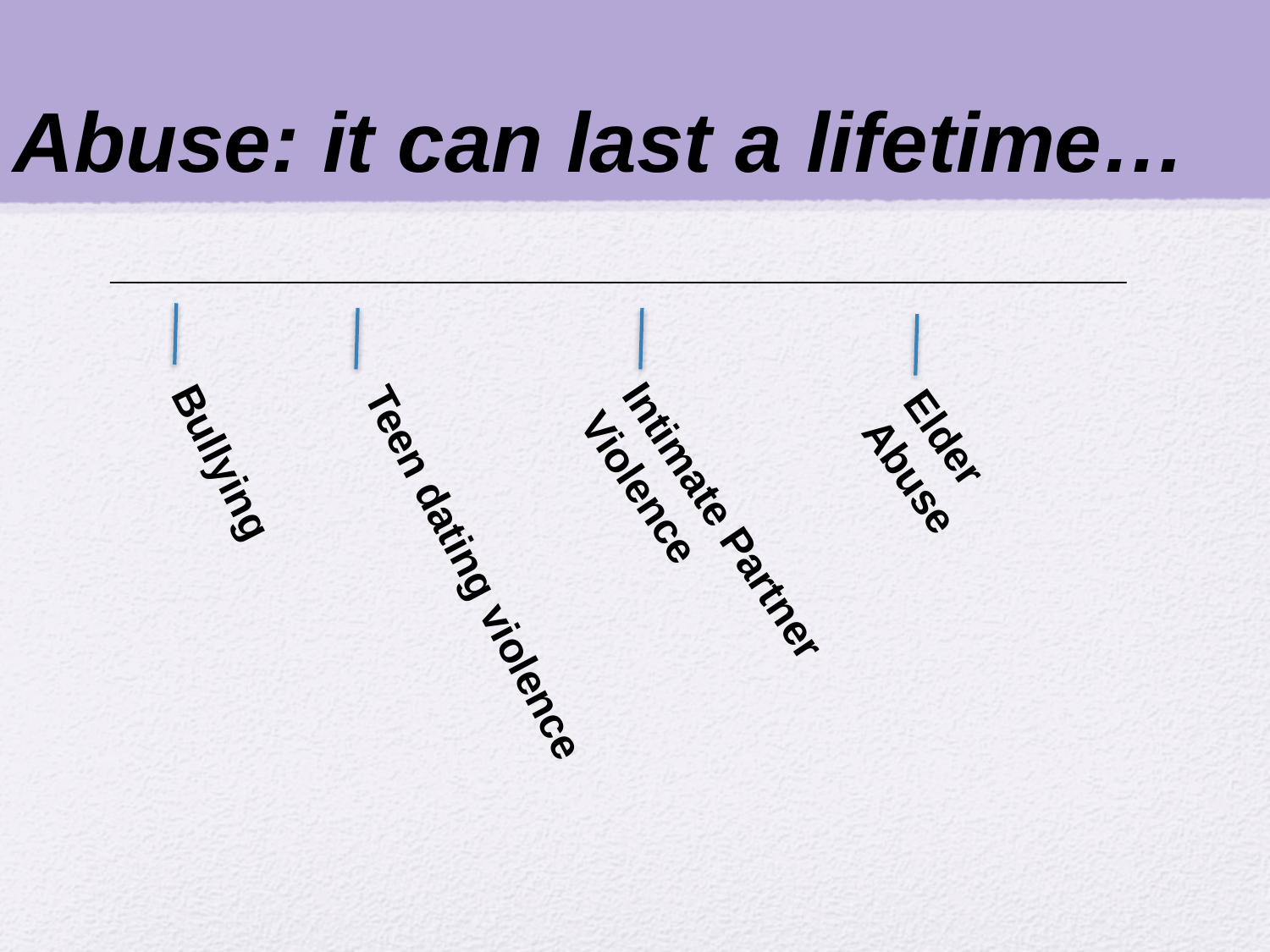

# Abuse: it can last a lifetime…

              __________________________________________________________________________

Intimate Partner Violence
Bullying
Teen dating violence

Elder Abuse